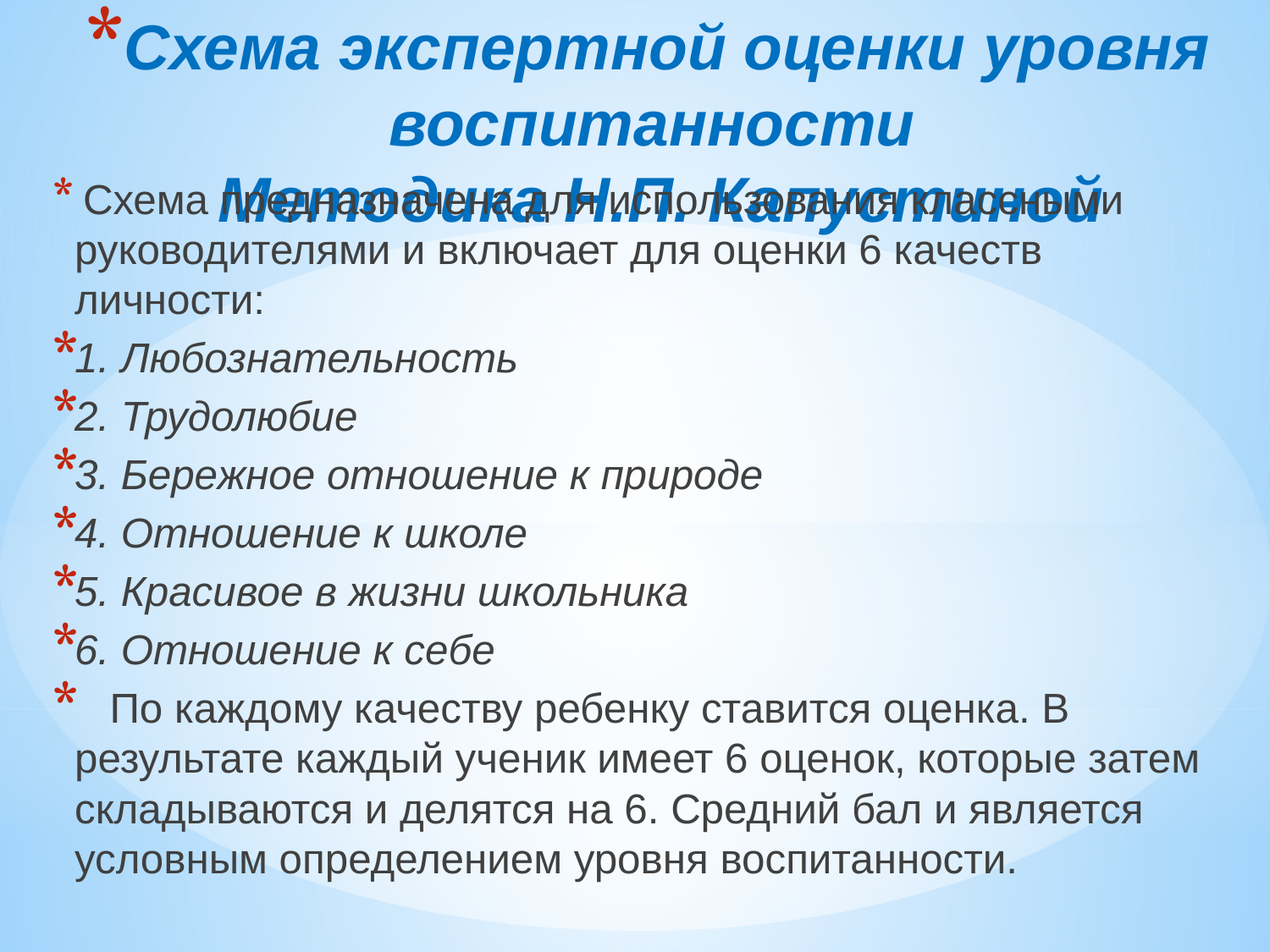

# Схема экспертной оценки уровня воспитанности Методика Н.П. Капустиной
 Схема предназначена для использования классными руководителями и включает для оценки 6 качеств личности:
1. Любознательность
2. Трудолюбие
3. Бережное отношение к природе
4. Отношение к школе
5. Красивое в жизни школьника
6. Отношение к себе
   По каждому качеству ребенку ставится оценка. В результате каждый ученик имеет 6 оценок, которые затем складываются и делятся на 6. Средний бал и является условным определением уровня воспитанности.